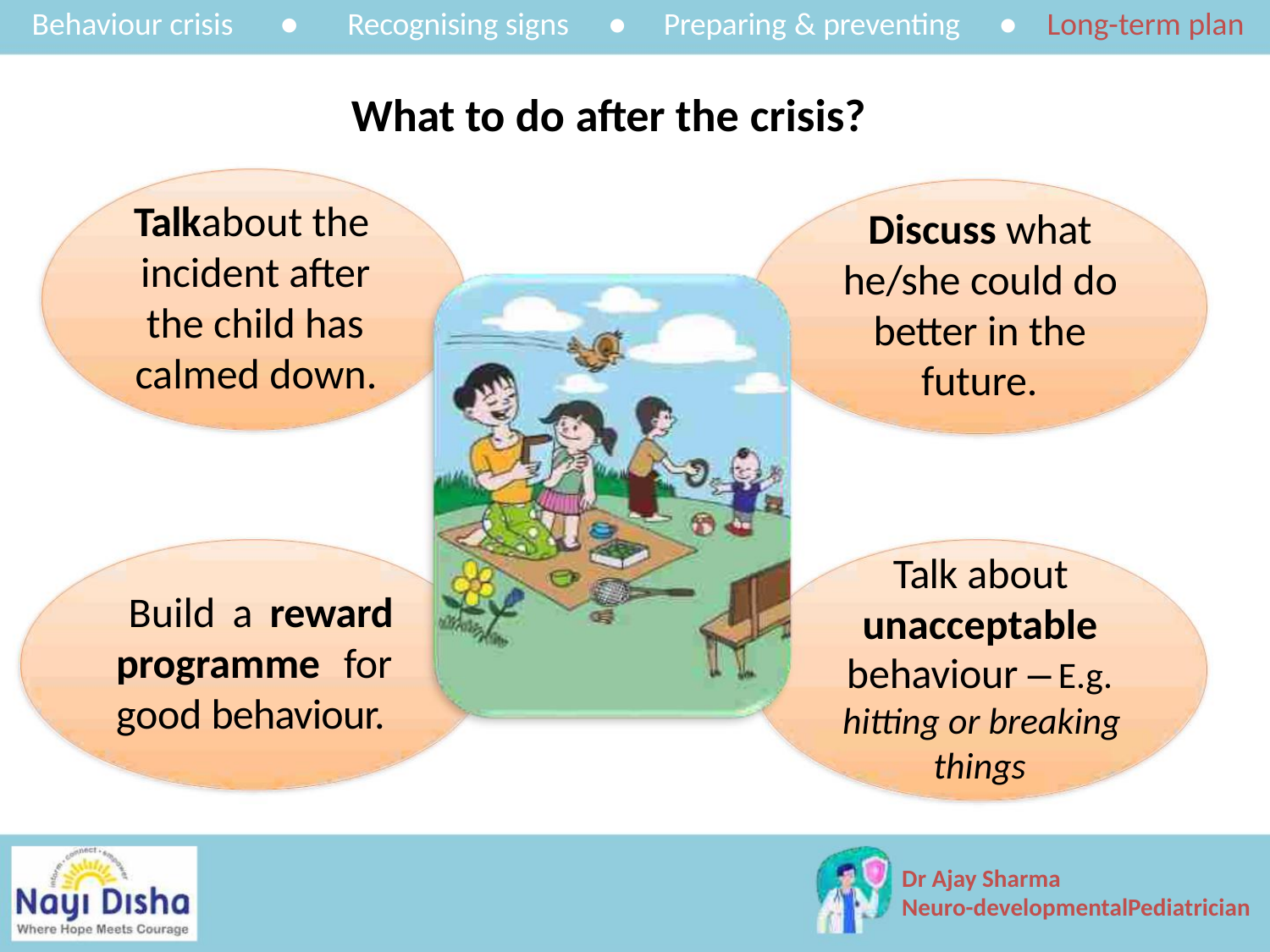

Behaviour crisis ●
Recognising signs ● Preparing & preventing ● Long-term plan
What to do after the crisis?
Talkabout the
incident after
the child has
Discuss what
he/she could do
better in the
future.
calmed down.
Talk about
unacceptable
behaviour –E.g.
hitting or breaking
things
Build a reward
programme for
good behaviour.
Dr Ajay Sharma
Neuro-developmentalPediatrician